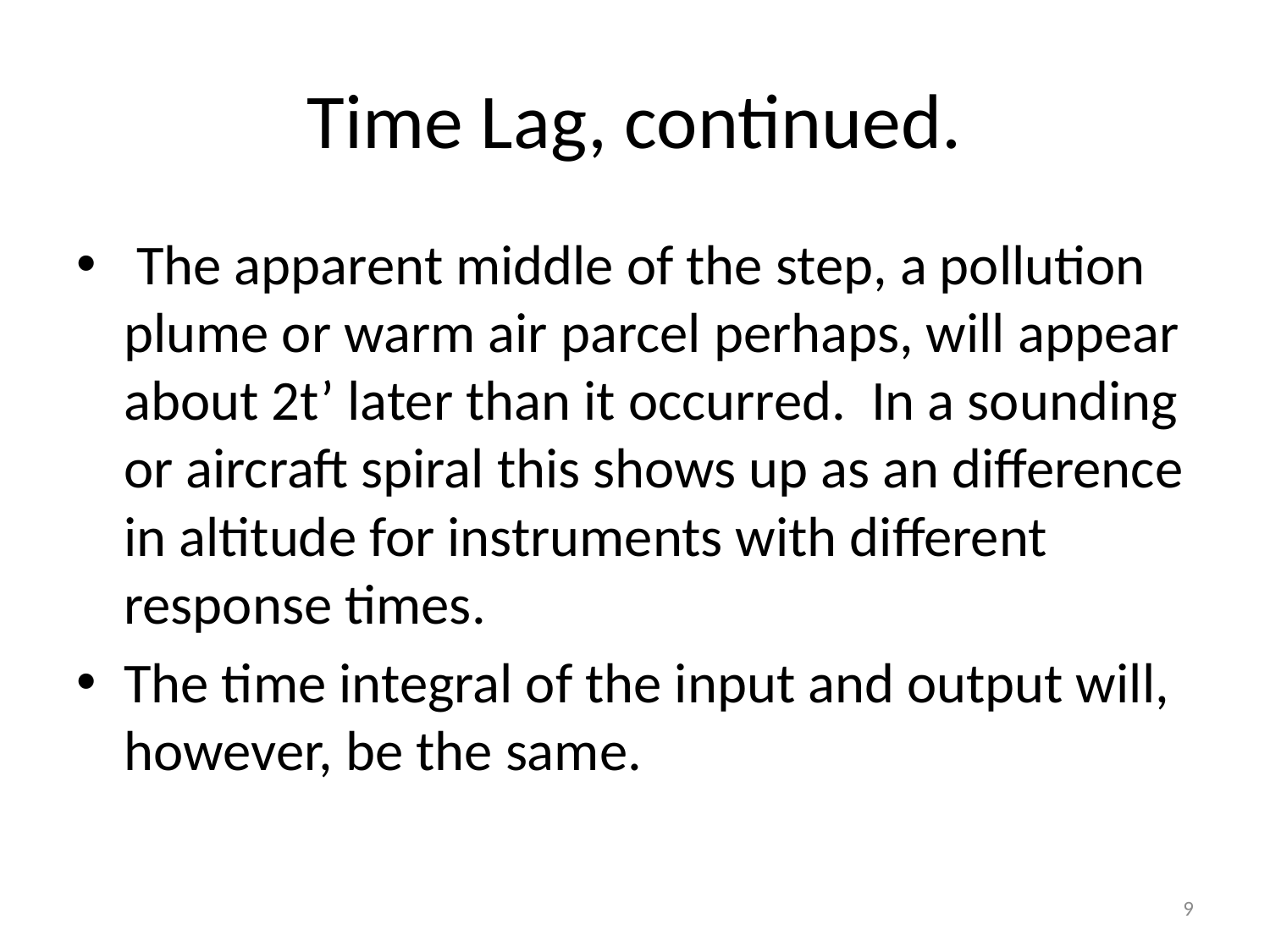

# Time Lag, continued.
 The apparent middle of the step, a pollution plume or warm air parcel perhaps, will appear about 2t’ later than it occurred.  In a sounding or aircraft spiral this shows up as an difference in altitude for instruments with different response times.
The time integral of the input and output will, however, be the same.
9